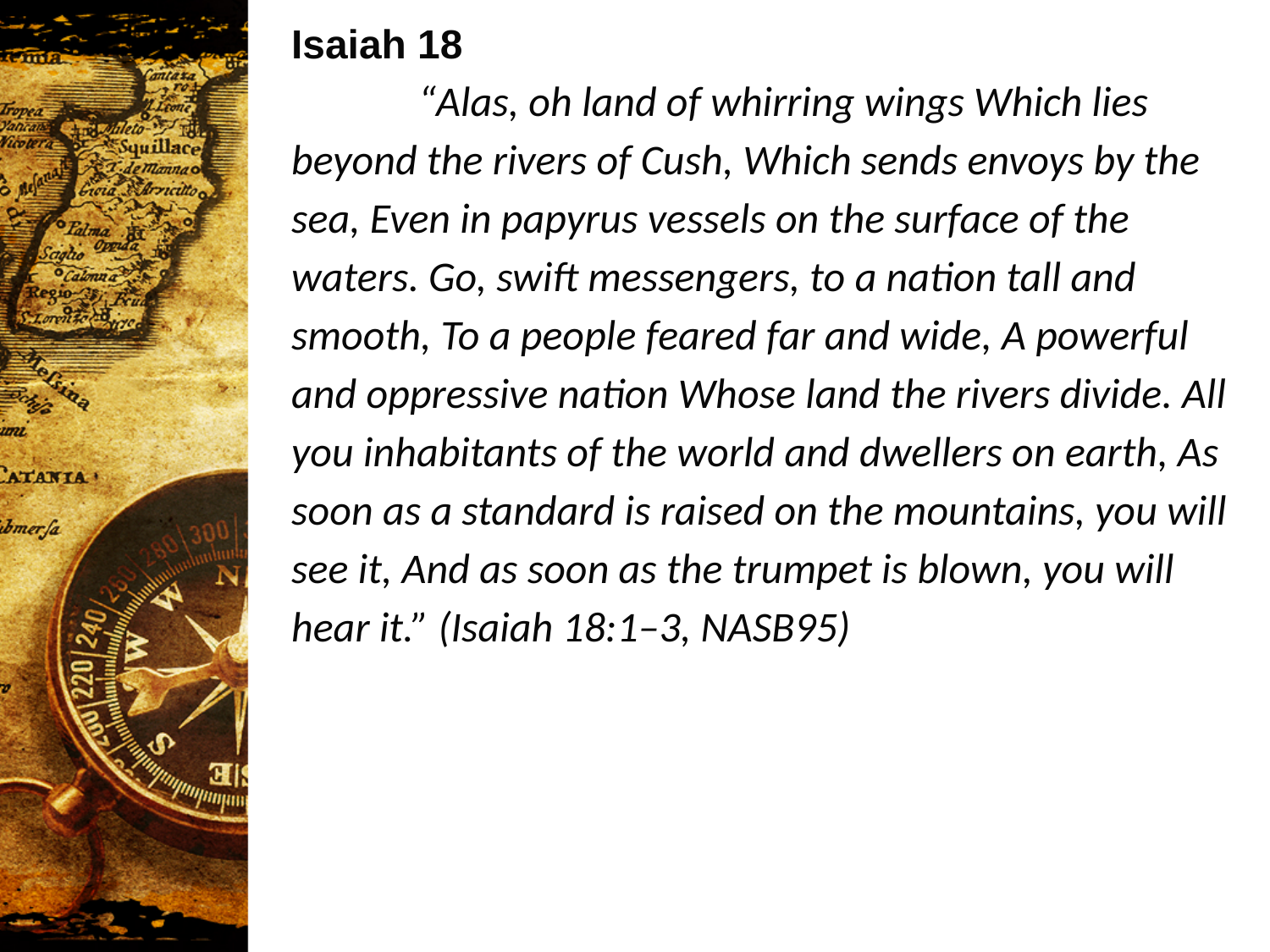

Isaiah 18
	“Alas, oh land of whirring wings Which lies beyond the rivers of Cush, Which sends envoys by the sea, Even in papyrus vessels on the surface of the waters. Go, swift messengers, to a nation tall and smooth, To a people feared far and wide, A powerful and oppressive nation Whose land the rivers divide. All you inhabitants of the world and dwellers on earth, As soon as a standard is raised on the mountains, you will see it, And as soon as the trumpet is blown, you will hear it.” (Isaiah 18:1–3, NASB95)